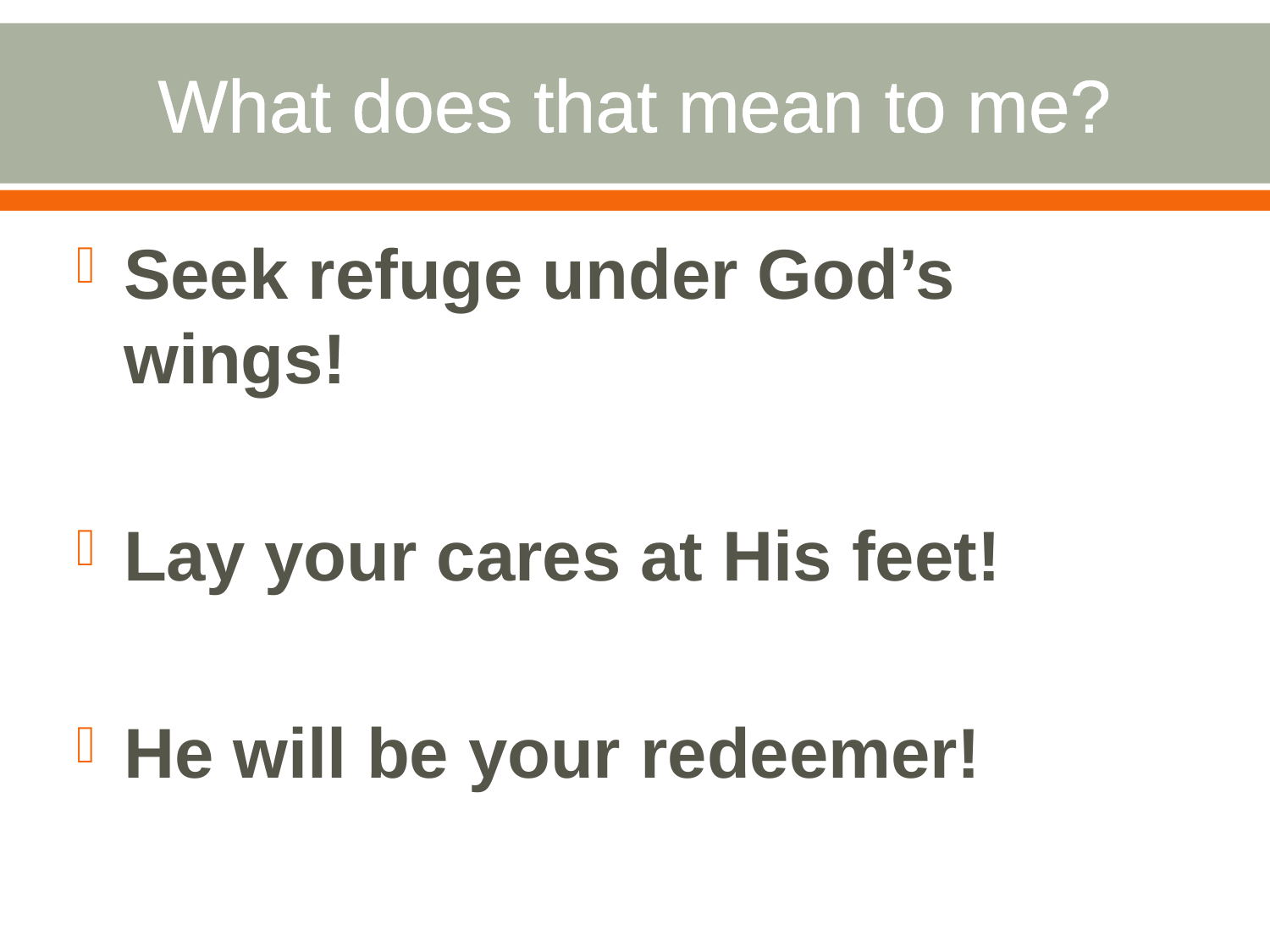

# What does that mean to me?
Seek refuge under God’s wings!

Lay your cares at His feet!

He will be your redeemer!